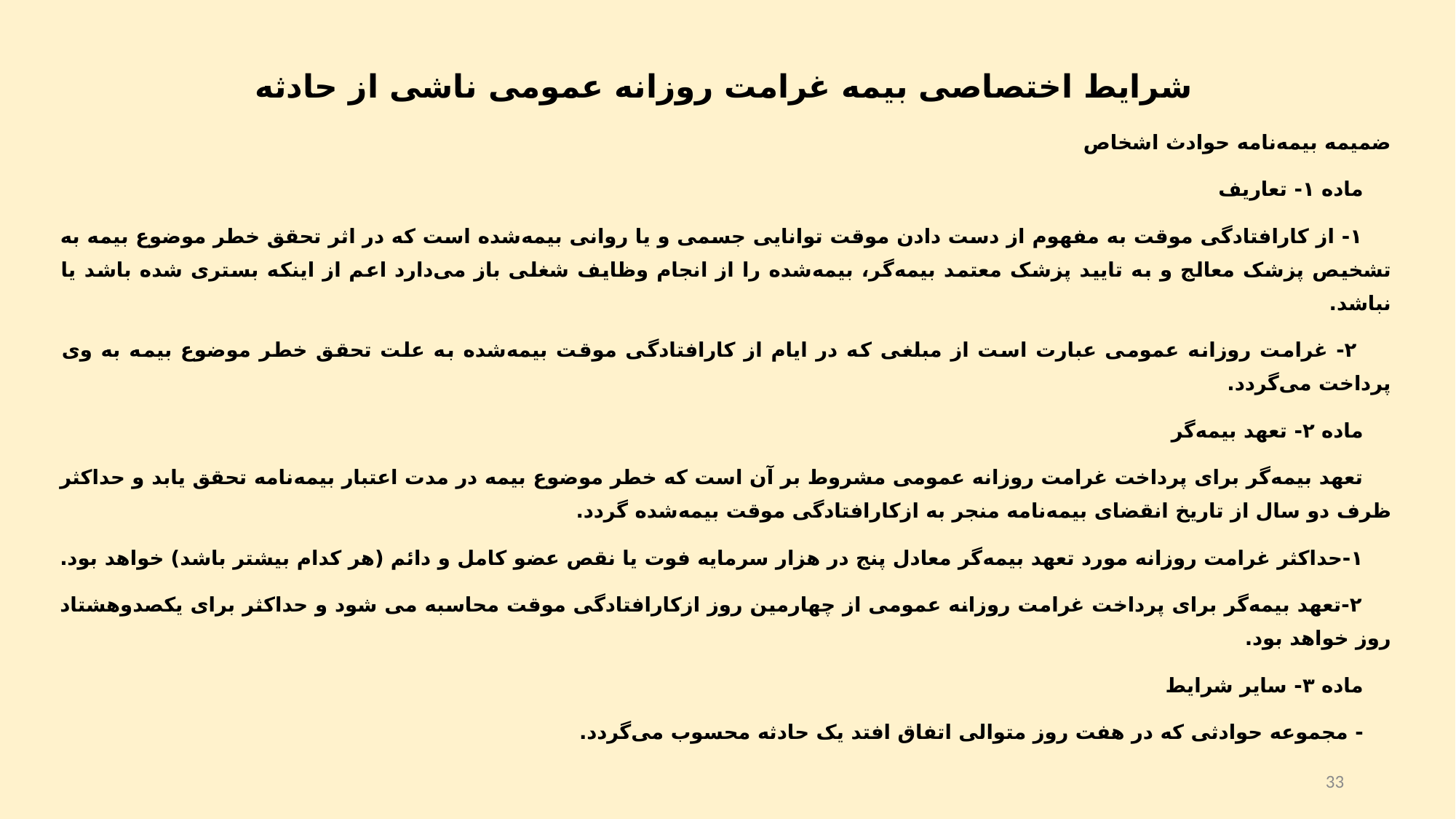

شرایط اختصاصی بیمه غرامت روزانه عمومی ناشی از حادثه
‌ضمیمه بیمه‌نامه حوادث اشخاص
    ماده ۱- تعاریف
    ۱- از کارافتادگی موقت به مفهوم از دست دادن موقت توانایی جسمی و یا روانی ‌بیمه‌شده است که در اثر تحقق خطر موضوع بیمه به تشخیص پزشک معالج و به تایید پزشک معتمد بیمه‌گر، ‌بیمه‌شده را از انجام وظایف شغلی باز ‌می‌دارد اعم از اینکه بستری شده باشد یا نباشد.
    ۲- غرامت روزانه عمومی عبارت است از مبلغی که در ایام از کارافتادگی موقت ‌بیمه‌شده به علت تحقق خطر موضوع بیمه به وی پرداخت ‌می‌گردد.
    ماده ۲- تعهد ‌بیمه‌گر
    تعهد ‌بیمه‌گر برای پرداخت غرامت روزانه عمومی مشروط بر آن است که خطر موضوع بیمه در مدت اعتبار ‌بیمه‌نامه تحقق یابد و حداکثر ظرف دو سال از تاریخ انقضای بیمه‌نامه منجر به ازکارافتادگی موقت ‌بیمه‌شده گردد.
    ۱-حداکثر غرامت روزانه مورد تعهد ‌بیمه‌گر معادل پنج در هزار سرمایه فوت یا نقص عضو کامل و دائم (هر کدام بیشتر باشد) خواهد بود.
    ۲-تعهد ‌بیمه‌گر برای پرداخت غرامت روزانه عمومی از چهارمین روز ازکارافتادگی موقت محاسبه می شود و حداکثر برای یکصدوهشتاد روز خواهد بود.
    ماده ۳- سایر شرایط
    - مجموعه حوادثی که در هفت روز متوالی اتفاق ‌افتد یک حادثه محسوب ‌می‌گردد.

33